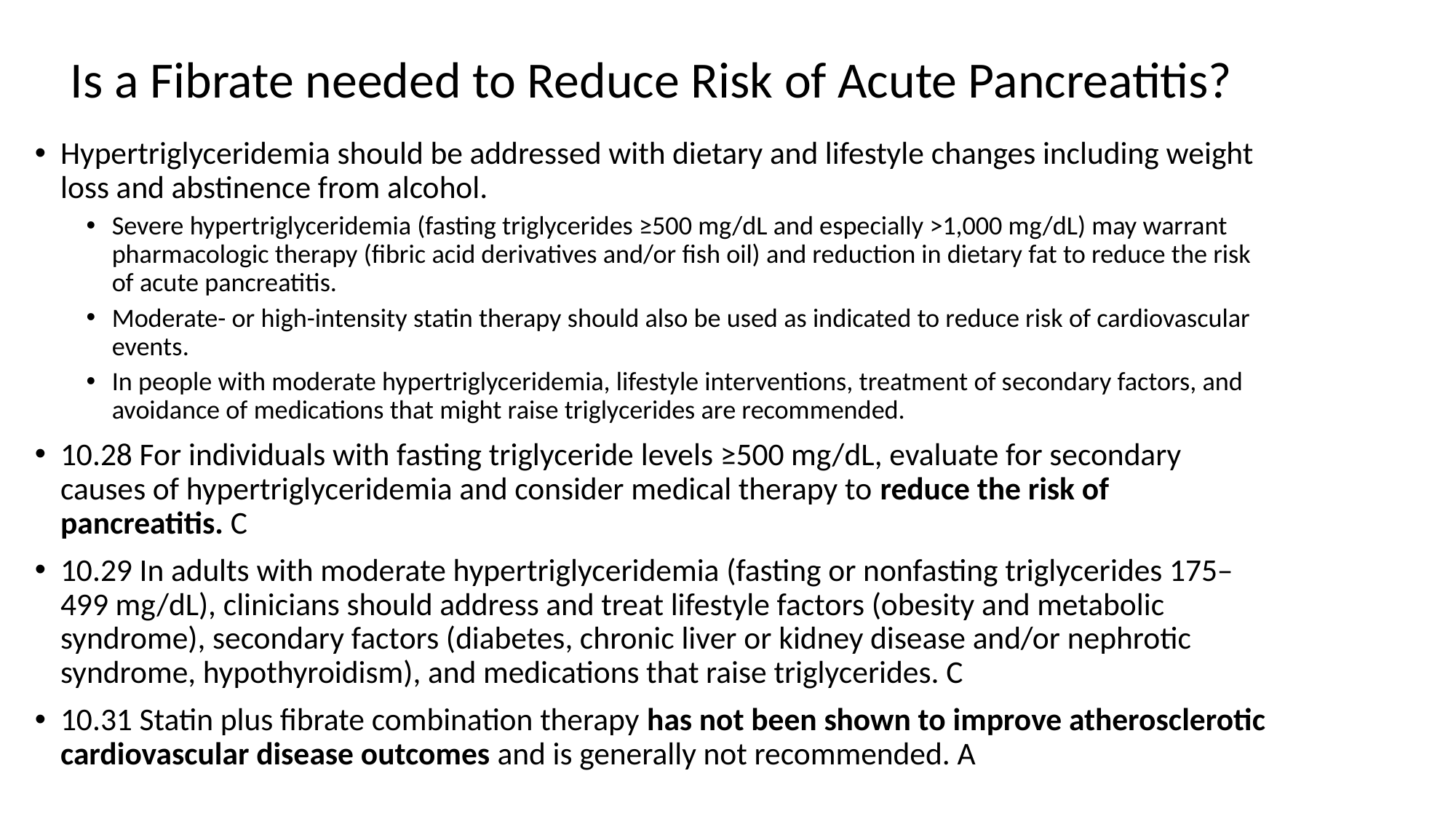

# Is a Fibrate needed to Reduce Risk of Acute Pancreatitis?
Hypertriglyceridemia should be addressed with dietary and lifestyle changes including weight loss and abstinence from alcohol.
Severe hypertriglyceridemia (fasting triglycerides ≥500 mg/dL and especially >1,000 mg/dL) may warrant pharmacologic therapy (fibric acid derivatives and/or fish oil) and reduction in dietary fat to reduce the risk of acute pancreatitis.
Moderate- or high-intensity statin therapy should also be used as indicated to reduce risk of cardiovascular events.
In people with moderate hypertriglyceridemia, lifestyle interventions, treatment of secondary factors, and avoidance of medications that might raise triglycerides are recommended.
10.28 For individuals with fasting triglyceride levels ≥500 mg/dL, evaluate for secondary causes of hypertriglyceridemia and consider medical therapy to reduce the risk of pancreatitis. C
10.29 In adults with moderate hypertriglyceridemia (fasting or nonfasting triglycerides 175–499 mg/dL), clinicians should address and treat lifestyle factors (obesity and metabolic syndrome), secondary factors (diabetes, chronic liver or kidney disease and/or nephrotic syndrome, hypothyroidism), and medications that raise triglycerides. C
10.31 Statin plus fibrate combination therapy has not been shown to improve atherosclerotic cardiovascular disease outcomes and is generally not recommended. A